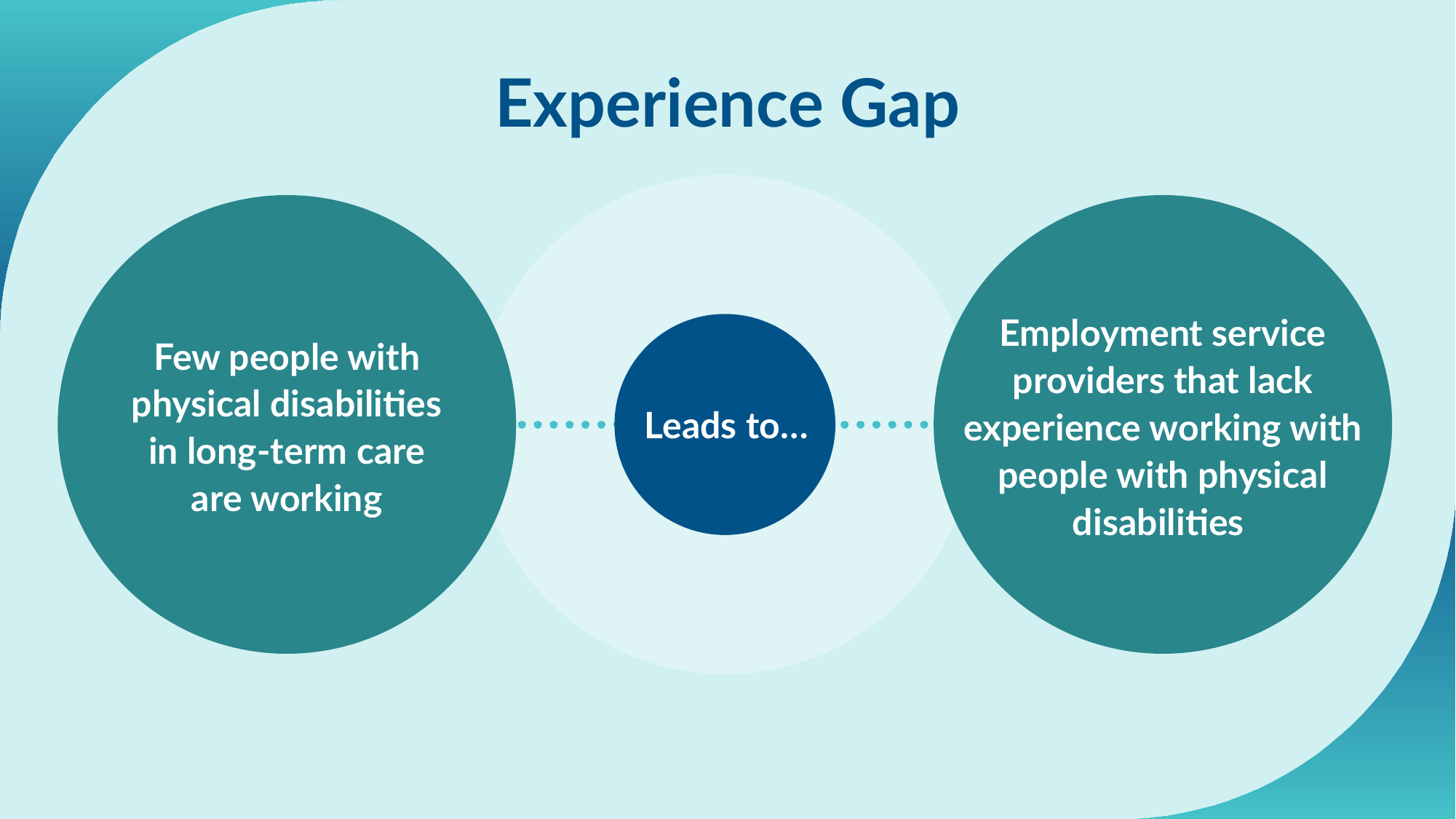

# Experience Gap

Employment service providers that lack experience working with people with physical disabilities
Few people with physical disabilities in long-term care are working

Leads to…